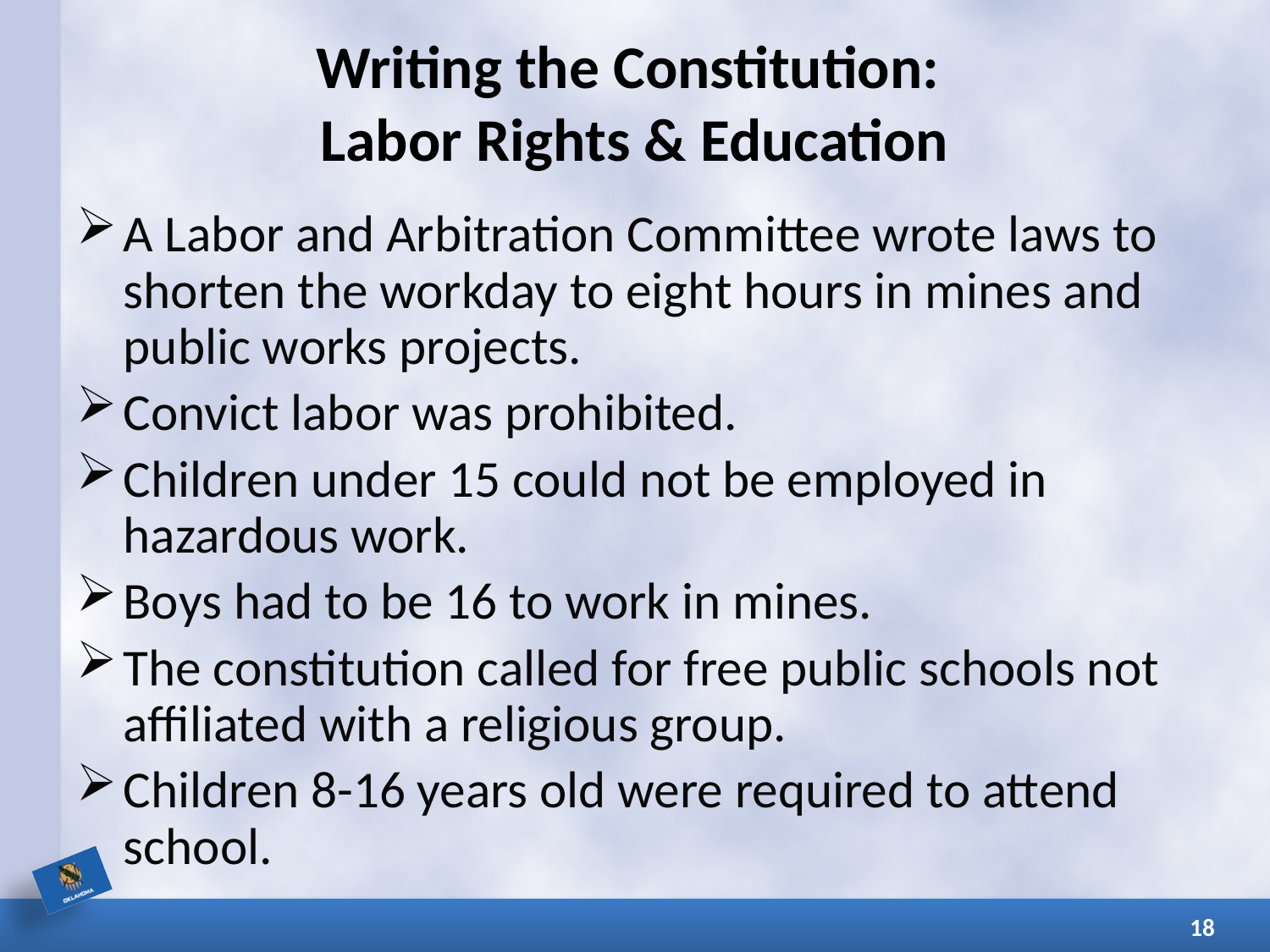

# Writing the Constitution: Labor Rights & Education
A Labor and Arbitration Committee wrote laws to shorten the workday to eight hours in mines and public works projects.
Convict labor was prohibited.
Children under 15 could not be employed in hazardous work.
Boys had to be 16 to work in mines.
The constitution called for free public schools not affiliated with a religious group.
Children 8-16 years old were required to attend school.

18